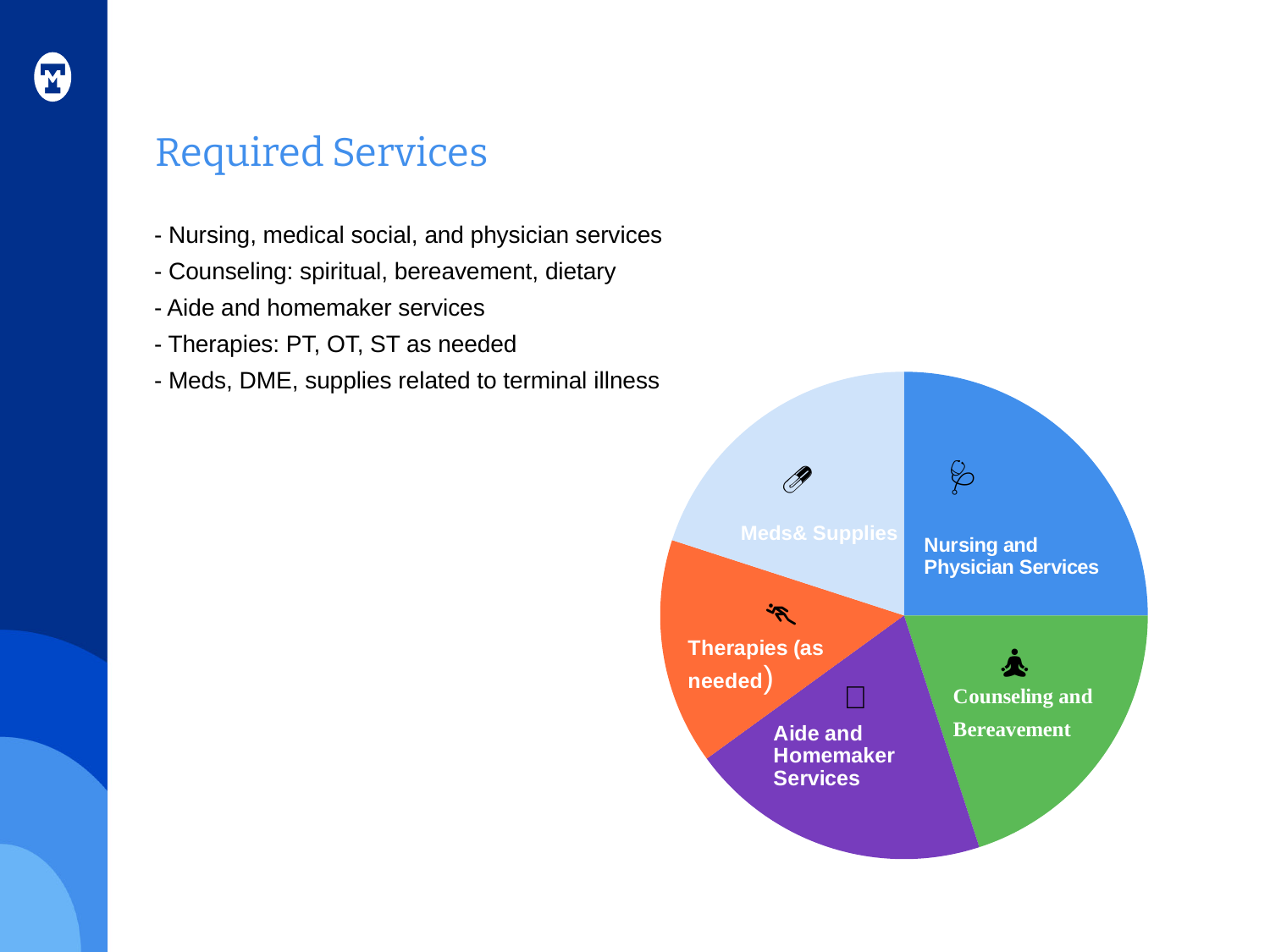

# Required Services
- Nursing, medical social, and physician services
- Counseling: spiritual, bereavement, dietary
- Aide and homemaker services
- Therapies: PT, OT, ST as needed
- Meds, DME, supplies related to terminal illness

### Chart

| Category | Series 1 |
|---|---|
| 🩺 Nursing & Physician Services | 25.0 |
| 🧘 Counseling (Spiritual/Bereavement/Dietary) | 20.0 |
| 🧹 Aide & Homemaker Services | 20.0 |
| 🏃 Therapies (PT, OT, ST) | 15.0 |
| 💊 Medications & Supplies | 20.0 |
💊
🩺
Meds& Supplies
🏃
🧘
🧹